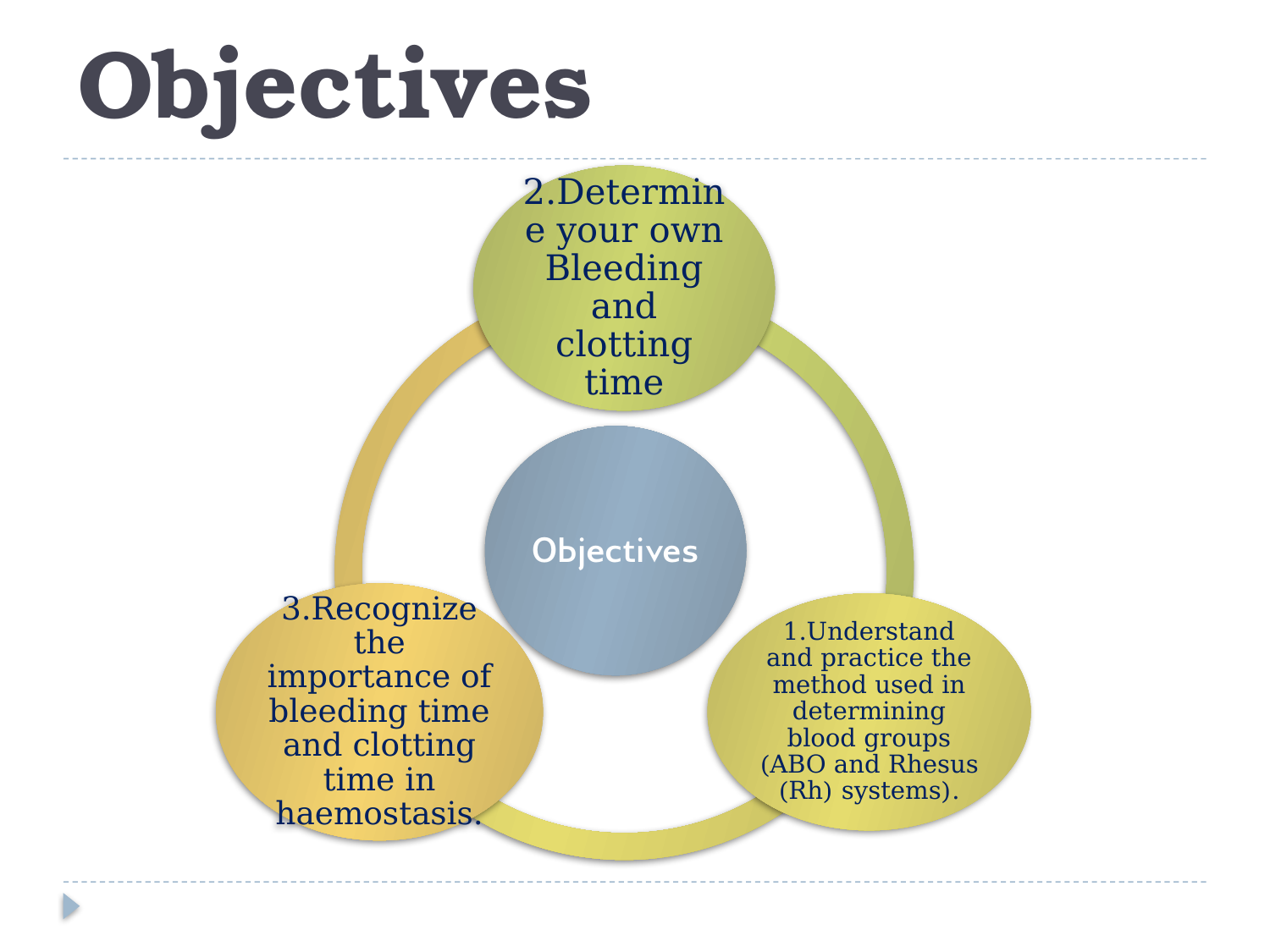

# Objectives

Objectives
2.Determine your own Bleeding and clotting time
1.Understand and practice the method used in determining blood groups (ABO and Rhesus (Rh) systems).
3.Recognize the importance of bleeding time and clotting time in haemostasis.